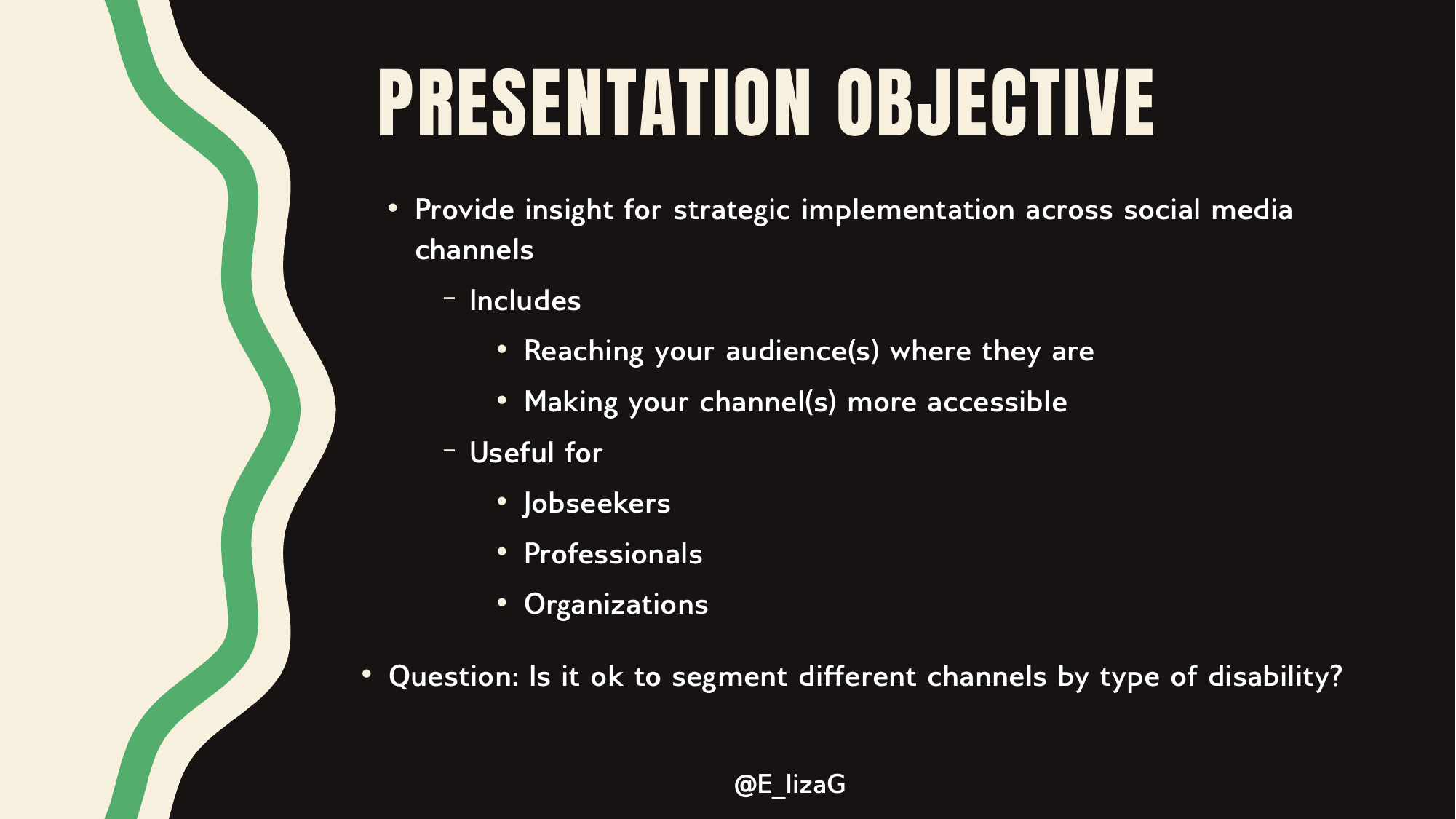

# presentation objective
Provide insight for strategic implementation across social media channels
Includes
Reaching your audience(s) where they are
Making your channel(s) more accessible
Useful for
Jobseekers
Professionals
Organizations

Question: Is it ok to segment different channels by type of disability?
@E_lizaG